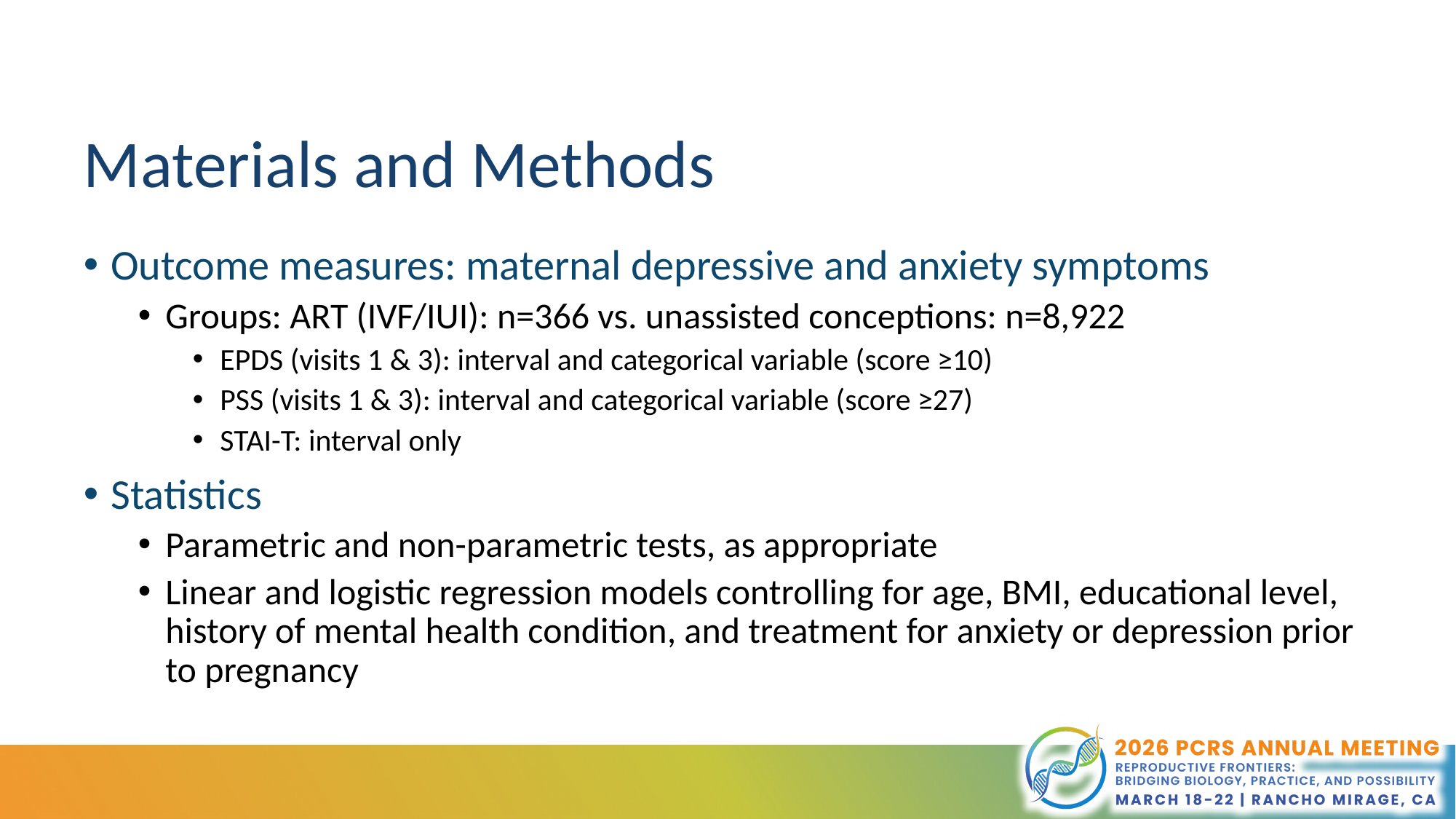

# Materials and Methods
Outcome measures: maternal depressive and anxiety symptoms
Groups: ART (IVF/IUI): n=366 vs. unassisted conceptions: n=8,922
EPDS (visits 1 & 3): interval and categorical variable (score ≥10)
PSS (visits 1 & 3): interval and categorical variable (score ≥27)
STAI-T: interval only
Statistics
Parametric and non-parametric tests, as appropriate
Linear and logistic regression models controlling for age, BMI, educational level, history of mental health condition, and treatment for anxiety or depression prior to pregnancy